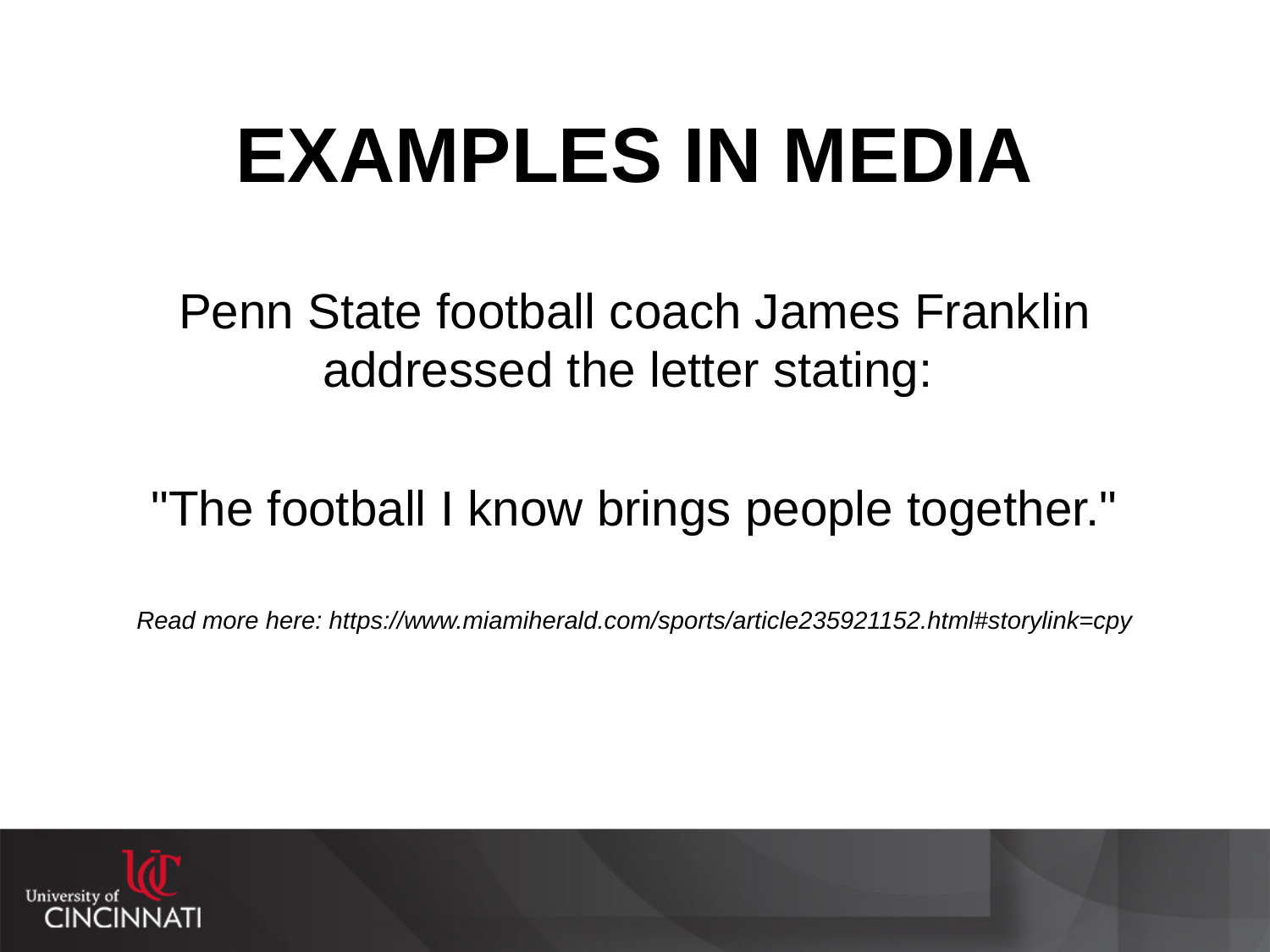

# EXAMPLES IN MEDIA
Penn State football coach James Franklin addressed the letter stating:

"The football I know brings people together."

Read more here: https://www.miamiherald.com/sports/article235921152.html#storylink=cpy